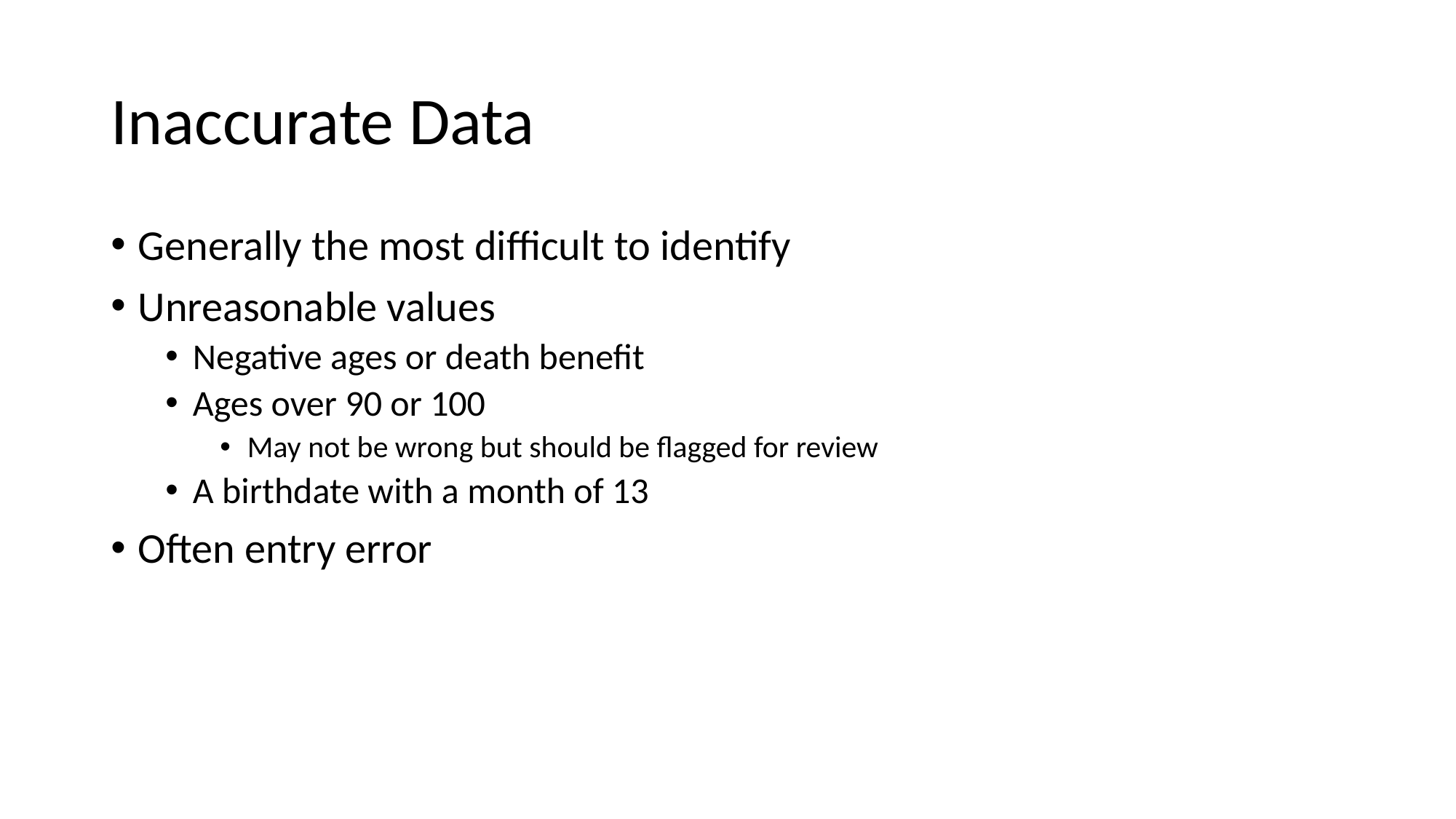

# Inaccurate Data
Generally the most difficult to identify
Unreasonable values
Negative ages or death benefit
Ages over 90 or 100
May not be wrong but should be flagged for review
A birthdate with a month of 13
Often entry error